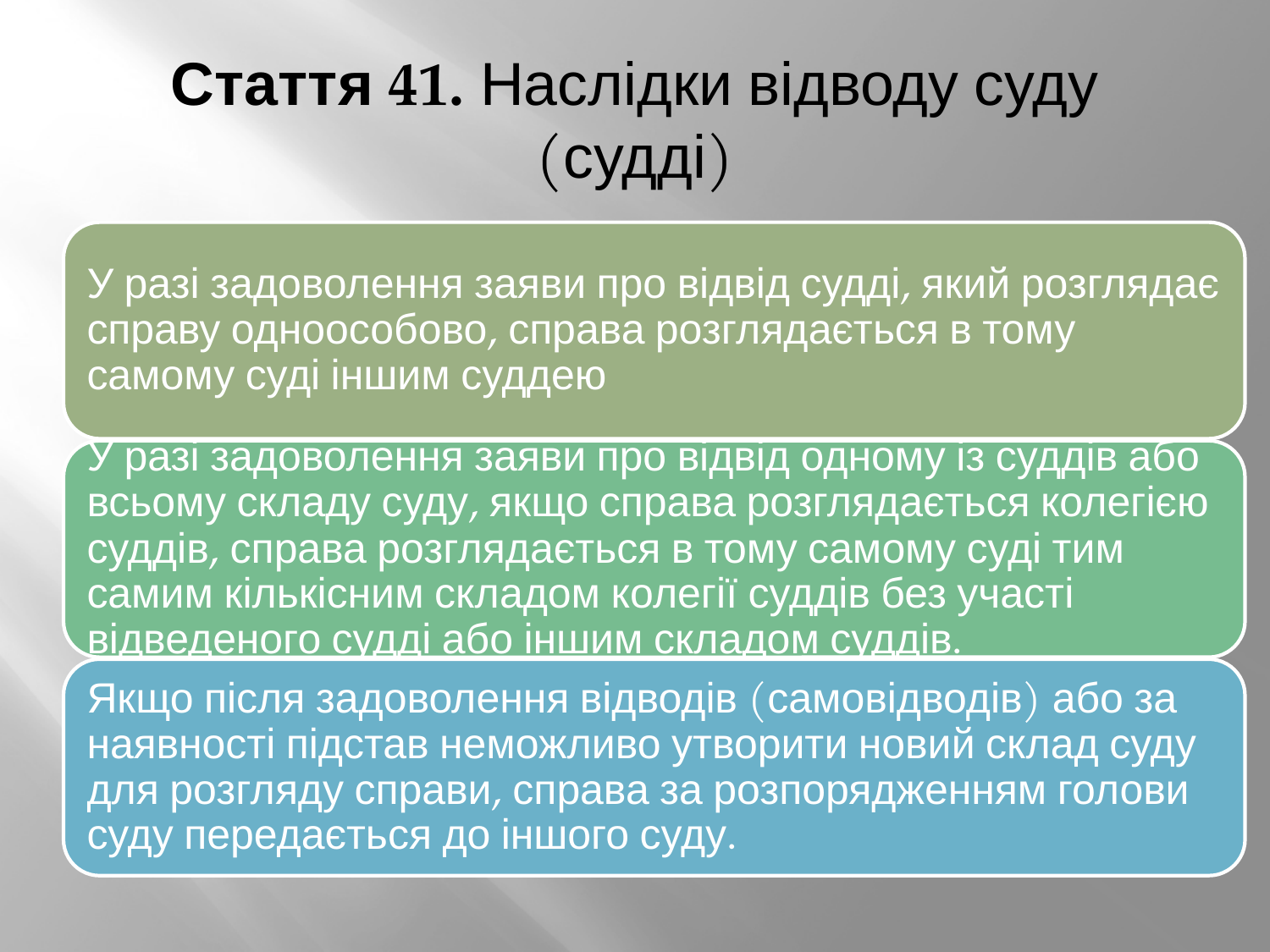

# Стаття 41. Наслідки відводу суду (судді)
У разі задоволення заяви про відвід судді, який розглядає справу одноособово, справа розглядається в тому самому суді іншим суддею
У разі задоволення заяви про відвід одному із суддів або всьому складу суду, якщо справа розглядається колегією суддів, справа розглядається в тому самому суді тим самим кількісним складом колегії суддів без участі відведеного судді або іншим складом суддів.
Якщо після задоволення відводів (самовідводів) або за наявності підстав неможливо утворити новий склад суду для розгляду справи, справа за розпорядженням голови суду передається до іншого суду.